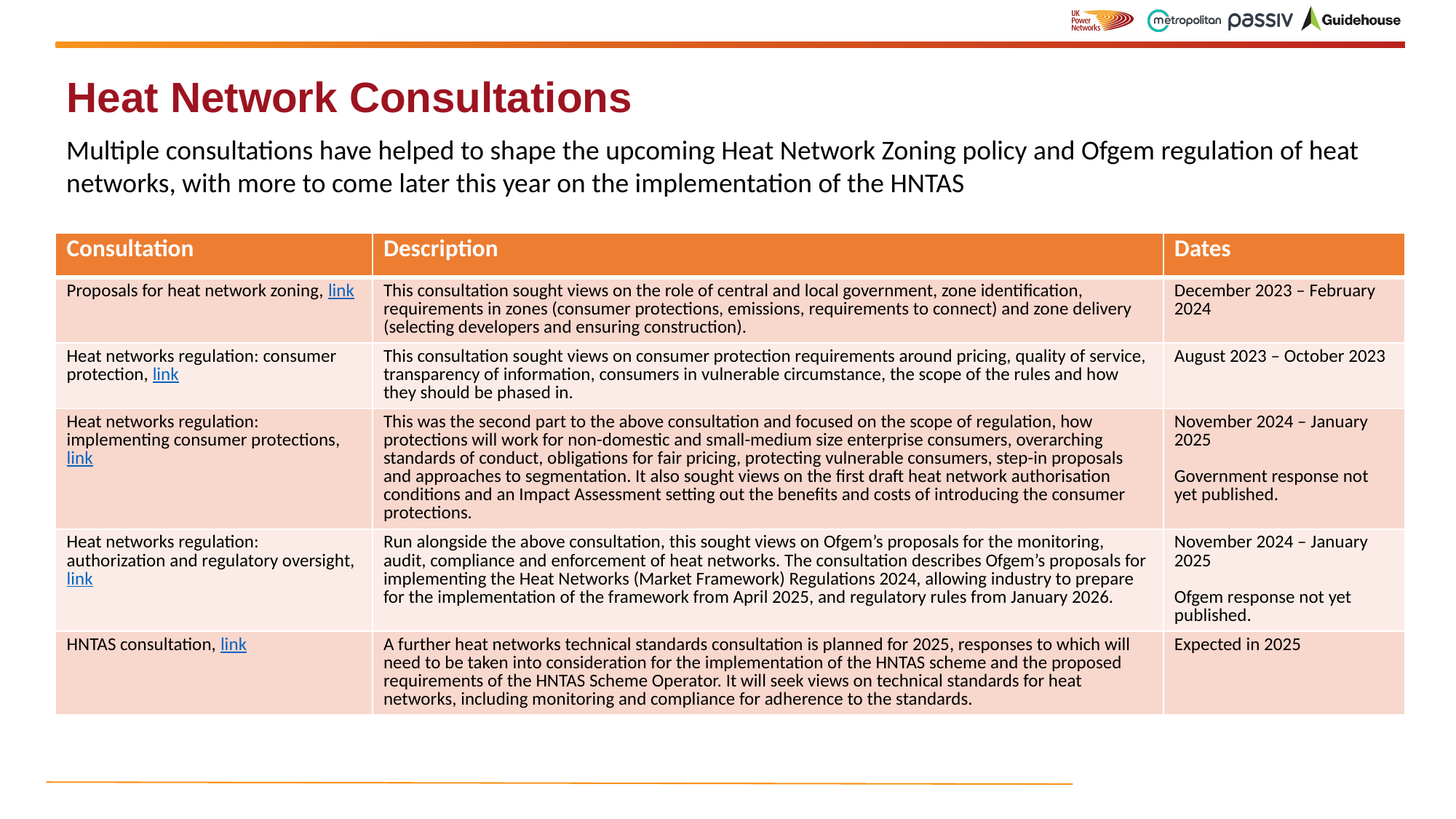

# Heat Network Consultations
Multiple consultations have helped to shape the upcoming Heat Network Zoning policy and Ofgem regulation of heat networks, with more to come later this year on the implementation of the HNTAS
| Consultation | Description | Dates |
| --- | --- | --- |
| Proposals for heat network zoning, link | This consultation sought views on the role of central and local government, zone identification, requirements in zones (consumer protections, emissions, requirements to connect) and zone delivery (selecting developers and ensuring construction). | December 2023 – February 2024 |
| Heat networks regulation: consumer protection, link | This consultation sought views on consumer protection requirements around pricing, quality of service, transparency of information, consumers in vulnerable circumstance, the scope of the rules and how they should be phased in. | August 2023 – October 2023 |
| Heat networks regulation: implementing consumer protections, link | This was the second part to the above consultation and focused on the scope of regulation, how protections will work for non-domestic and small-medium size enterprise consumers, overarching standards of conduct, obligations for fair pricing, protecting vulnerable consumers, step-in proposals and approaches to segmentation. It also sought views on the first draft heat network authorisation conditions and an Impact Assessment setting out the benefits and costs of introducing the consumer protections. | November 2024 – January 2025 Government response not yet published. |
| Heat networks regulation: authorization and regulatory oversight, link | Run alongside the above consultation, this sought views on Ofgem’s proposals for the monitoring, audit, compliance and enforcement of heat networks. The consultation describes Ofgem’s proposals for implementing the Heat Networks (Market Framework) Regulations 2024, allowing industry to prepare for the implementation of the framework from April 2025, and regulatory rules from January 2026. | November 2024 – January 2025 Ofgem response not yet published. |
| HNTAS consultation, link | A further heat networks technical standards consultation is planned for 2025, responses to which will need to be taken into consideration for the implementation of the HNTAS scheme and the proposed requirements of the HNTAS Scheme Operator. It will seek views on technical standards for heat networks, including monitoring and compliance for adherence to the standards. | Expected in 2025 |